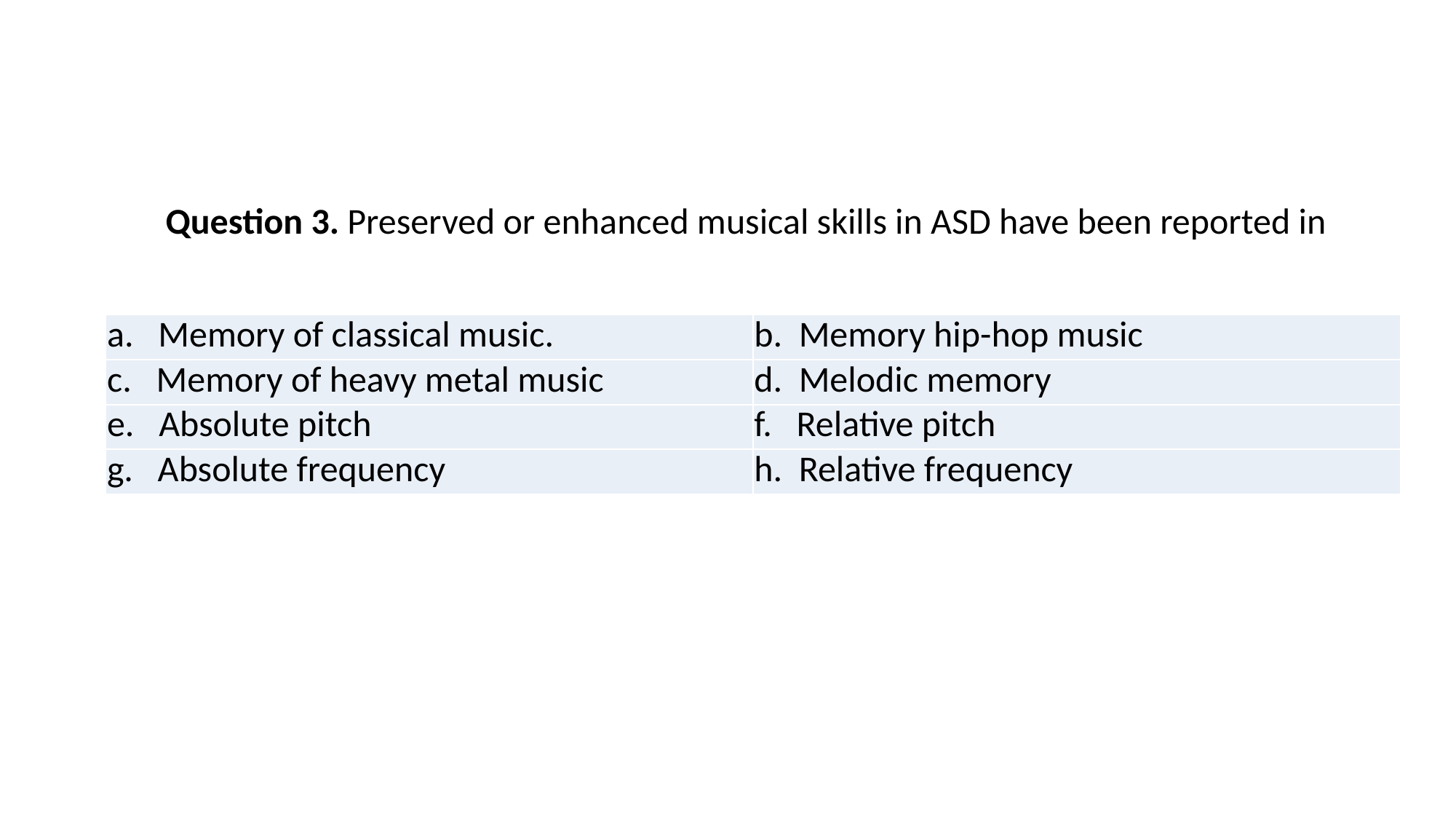

Question 3. Preserved or enhanced musical skills in ASD have been reported in
| a. Memory of classical music. | b. Memory hip-hop music |
| --- | --- |
| c. Memory of heavy metal music | d. Melodic memory |
| e. Absolute pitch | f. Relative pitch |
| g. Absolute frequency | h. Relative frequency |